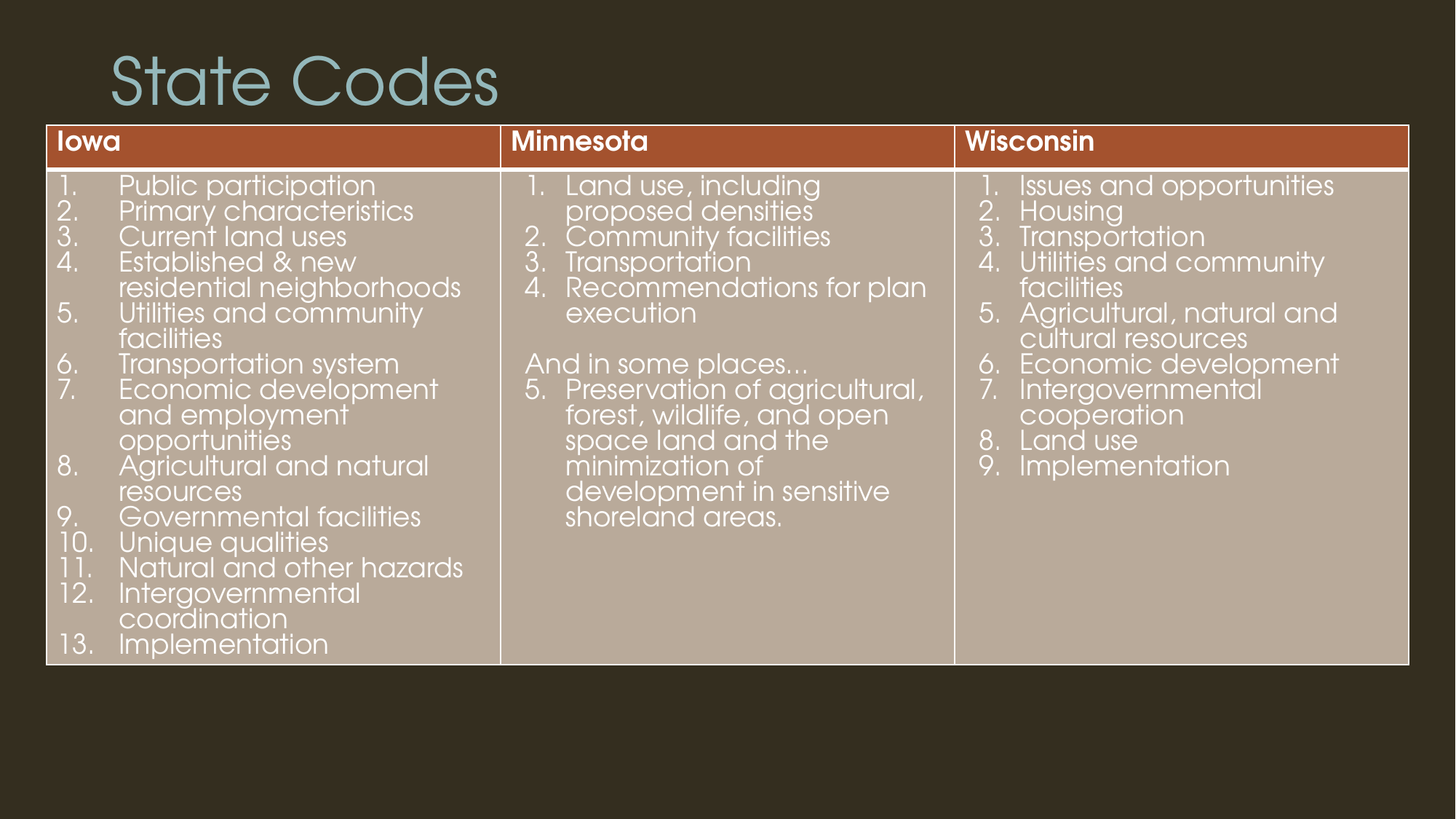

# State Codes
| Iowa | Minnesota | Wisconsin |
| --- | --- | --- |
| Public participation Primary characteristics Current land uses Established & new residential neighborhoods Utilities and community facilities Transportation system Economic development and employment opportunities Agricultural and natural resources Governmental facilities Unique qualities Natural and other hazards Intergovernmental coordination Implementation | Land use, including proposed densities Community facilities Transportation Recommendations for plan execution And in some places… Preservation of agricultural, forest, wildlife, and open space land and the minimization of development in sensitive shoreland areas. | Issues and opportunities Housing Transportation Utilities and community facilities Agricultural, natural and cultural resources Economic development Intergovernmental cooperation Land use Implementation |